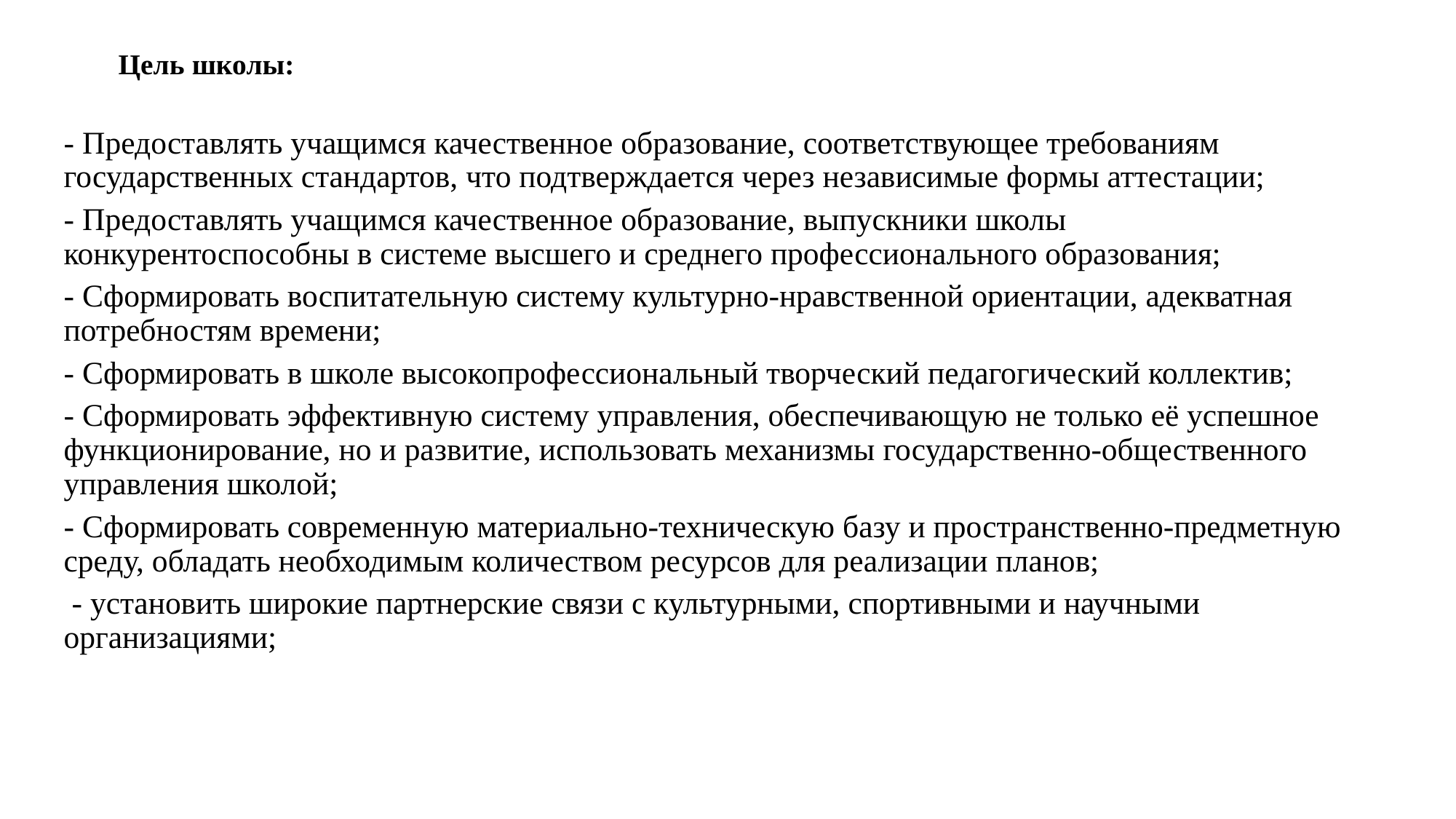

# Цель школы:
- Предоставлять учащимся качественное образование, соответствующее требованиям государственных стандартов, что подтверждается через независимые формы аттестации;
- Предоставлять учащимся качественное образование, выпускники школы конкурентоспособны в системе высшего и среднего профессионального образования;
- Сформировать воспитательную систему культурно-нравственной ориентации, адекватная потребностям времени;
- Сформировать в школе высокопрофессиональный творческий педагогический коллектив;
- Сформировать эффективную систему управления, обеспечивающую не только её успешное функционирование, но и развитие, использовать механизмы государственно-общественного управления школой;
- Сформировать современную материально-техническую базу и пространственно-предметную среду, обладать необходимым количеством ресурсов для реализации планов;
 - установить широкие партнерские связи с культурными, спортивными и научными организациями;